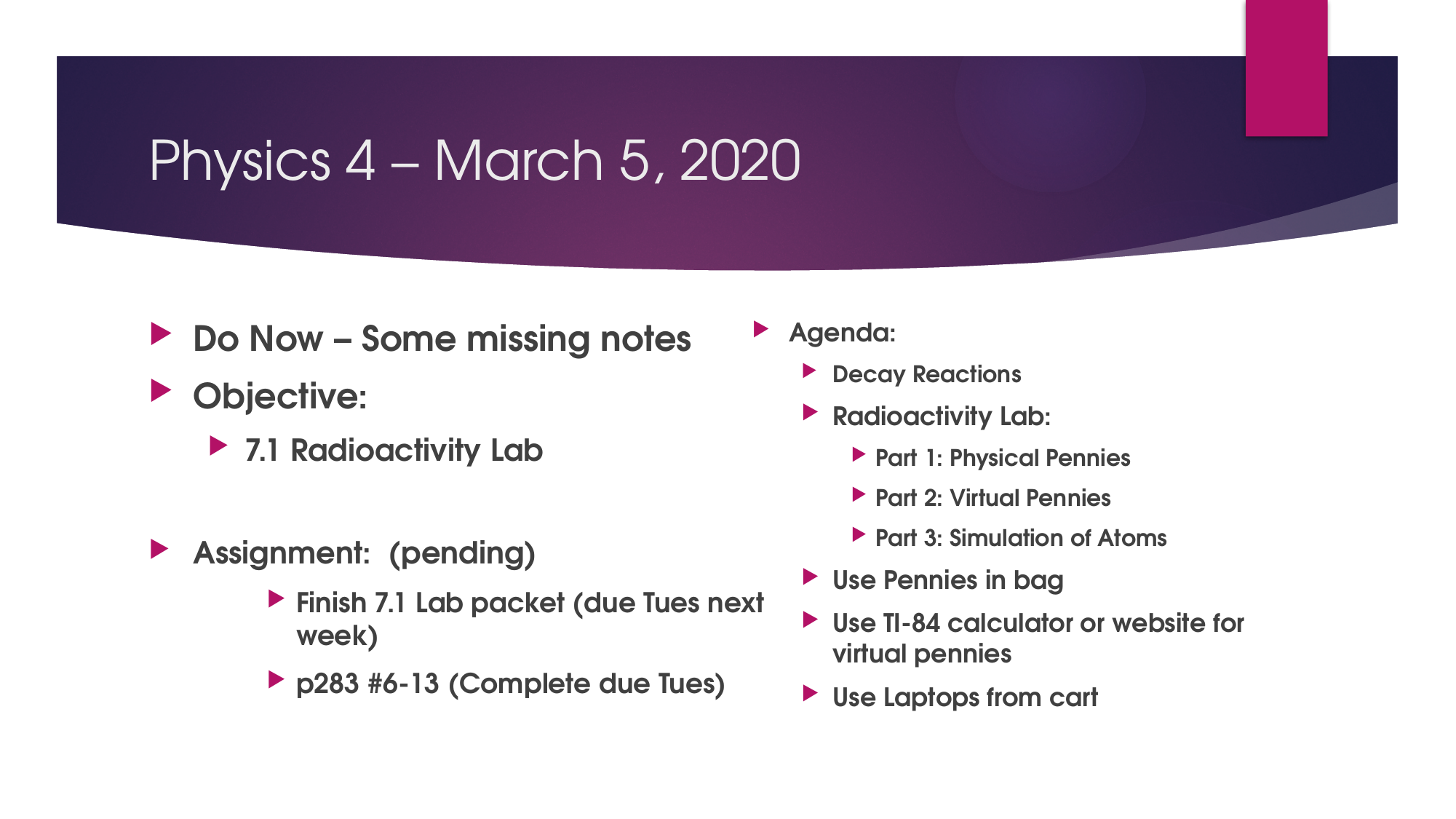

# Physics 4 – March 5, 2020
Do Now – Some missing notes
Objective:
7.1 Radioactivity Lab

Assignment:  (pending)
Finish 7.1 Lab packet (due Tues next week)
p283 #6-13 (Complete due Tues)

Agenda:
Decay Reactions
Radioactivity Lab:
Part 1: Physical Pennies
Part 2: Virtual Pennies
Part 3: Simulation of Atoms
Use Pennies in bag
Use TI-84 calculator or website for virtual pennies
Use Laptops from cart